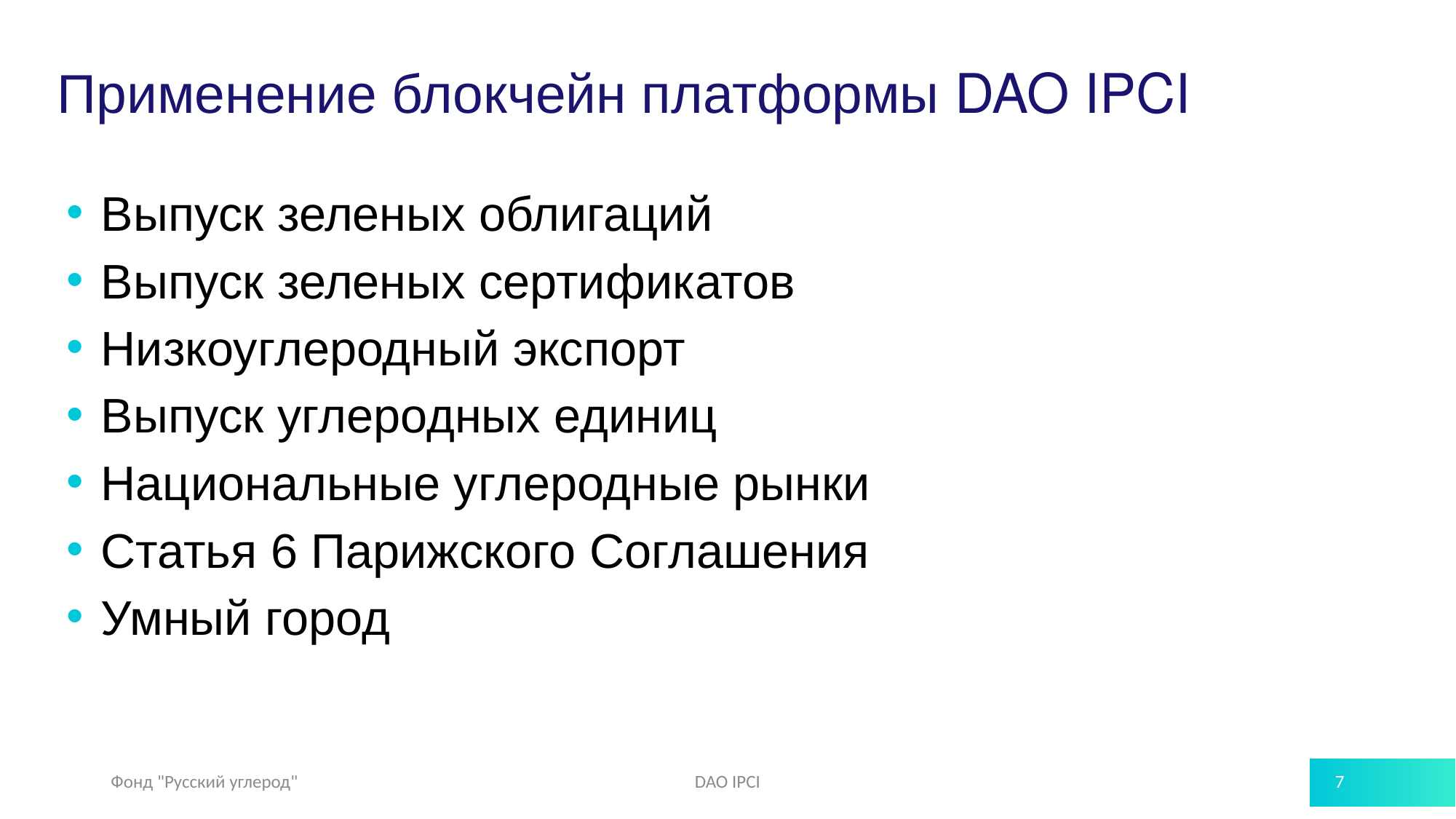

Применение блокчейн платформы DAO IPCI
Выпуск зеленых облигаций
Выпуск зеленых сертификатов
Низкоуглеродный экспорт
Выпуск углеродных единиц
Национальные углеродные рынки
Статья 6 Парижского Соглашения
Умный город

Фонд "Русский углерод"
DAO IPCI
7